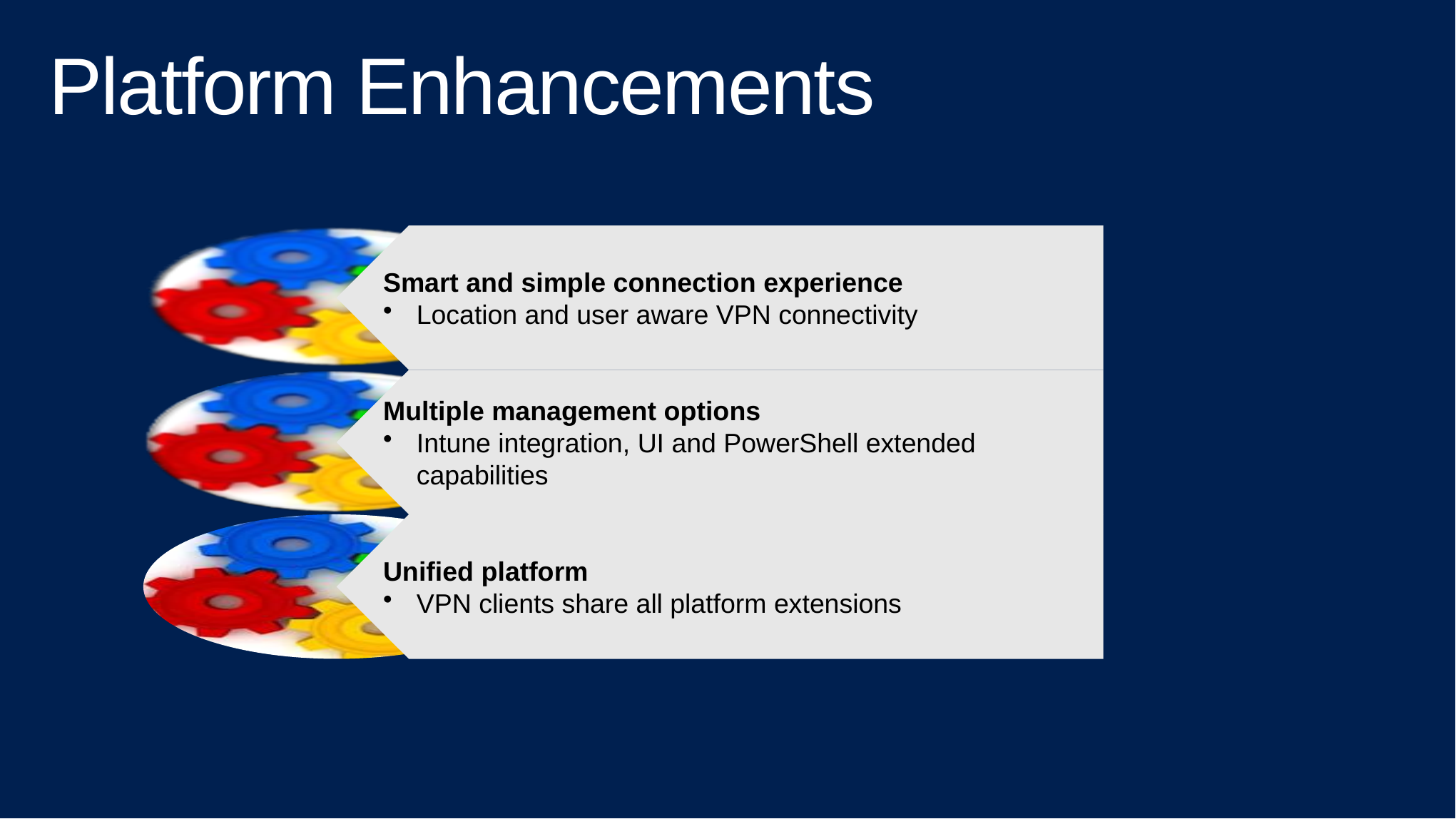

# Platform Enhancements
Smart and simple connection experience
Location and user aware VPN connectivity
Multiple management options
Intune integration, UI and PowerShell extended capabilities
Unified platform
VPN clients share all platform extensions